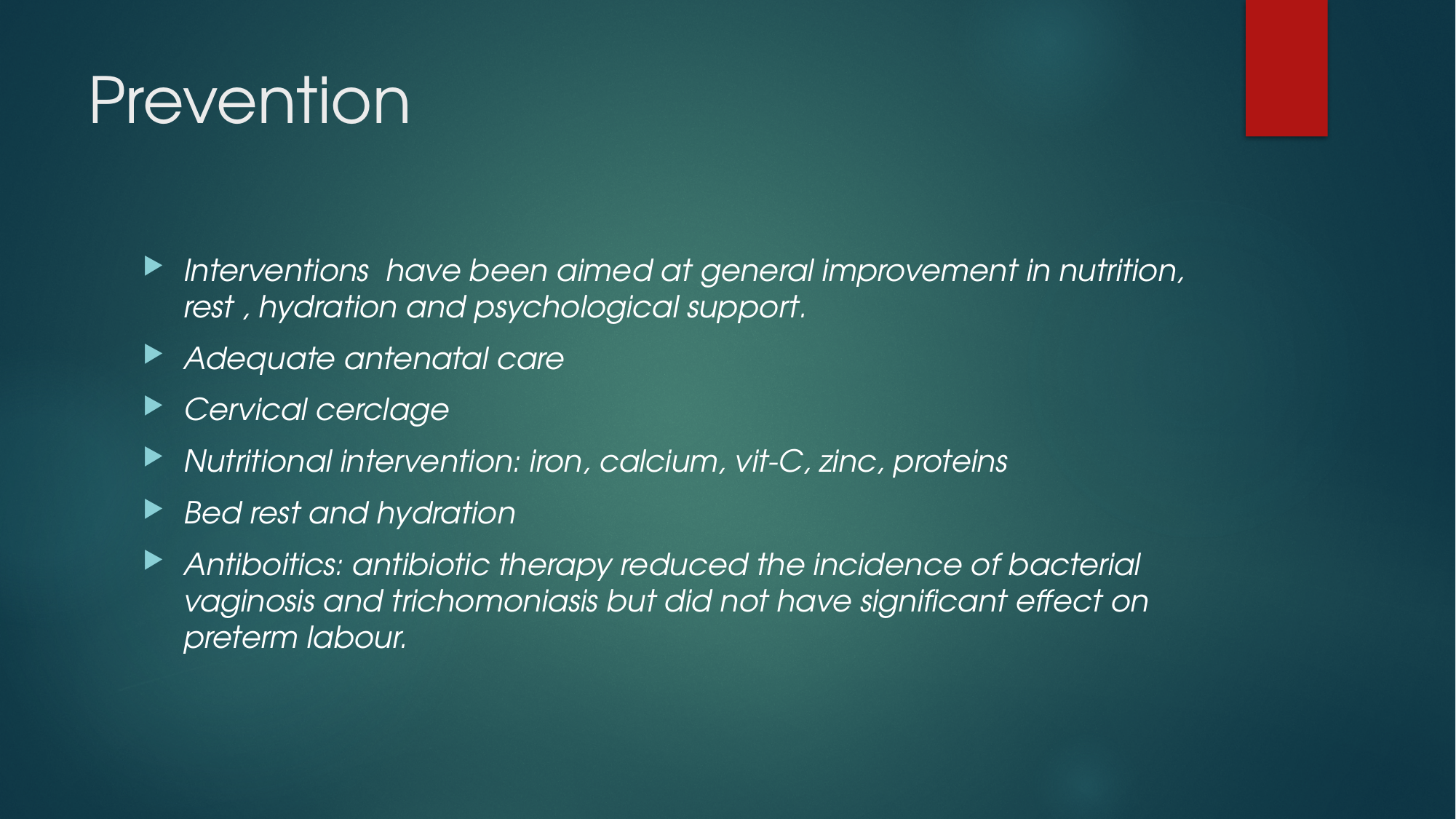

# Prevention
Interventions  have been aimed at general improvement in nutrition, rest , hydration and psychological support.
Adequate antenatal care
Cervical cerclage
Nutritional intervention: iron, calcium, vit-C, zinc, proteins
Bed rest and hydration
Antiboitics: antibiotic therapy reduced the incidence of bacterial vaginosis and trichomoniasis but did not have significant effect on preterm labour.